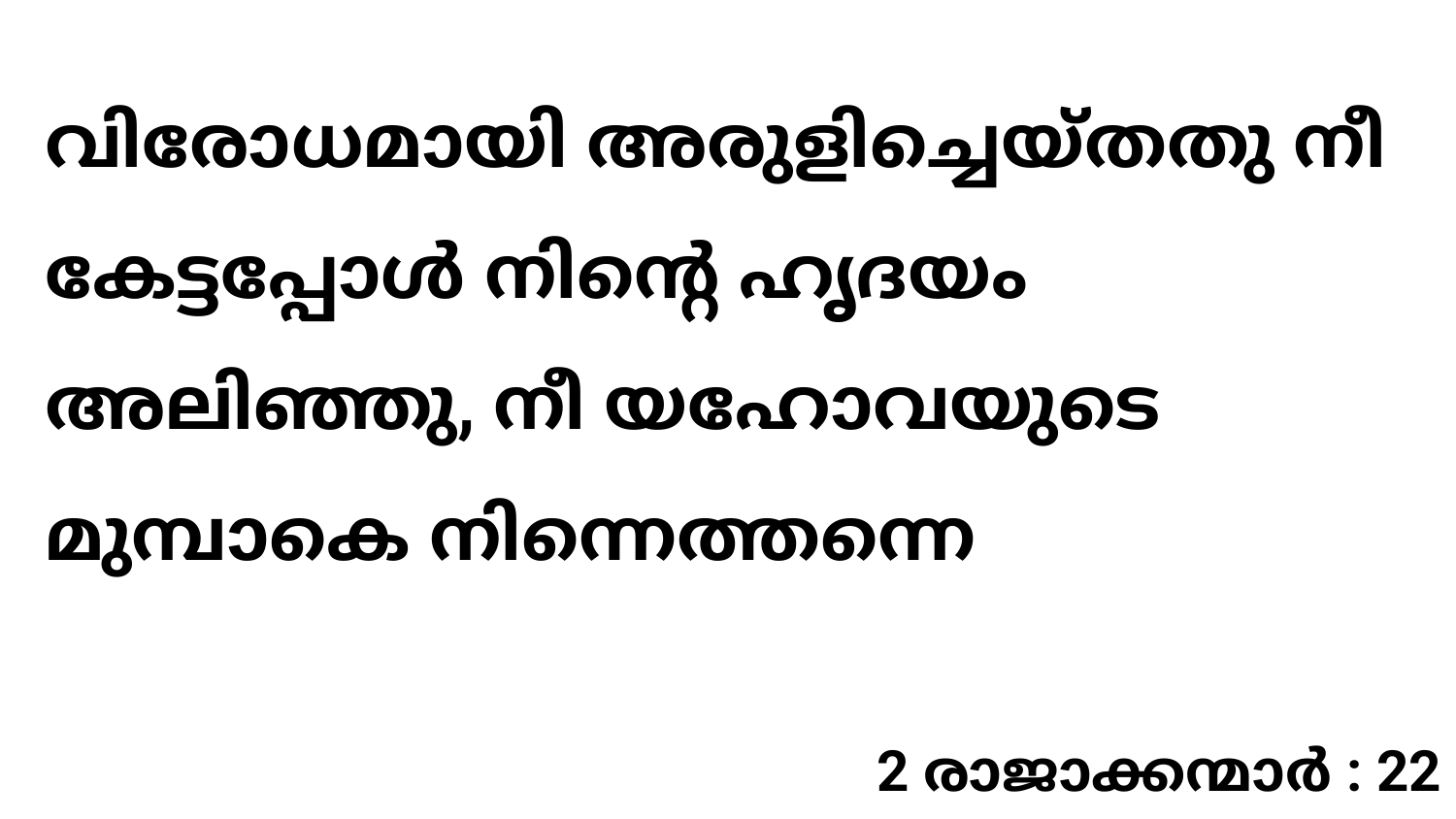

വിരോധമായി അരുളിച്ചെയ്തതു നീ കേട്ടപ്പോൾ നിന്റെ ഹൃദയം അലിഞ്ഞു, നീ യഹോവയുടെ മുമ്പാകെ നിന്നെത്തന്നെ
2 രാജാക്കന്മാർ : 22